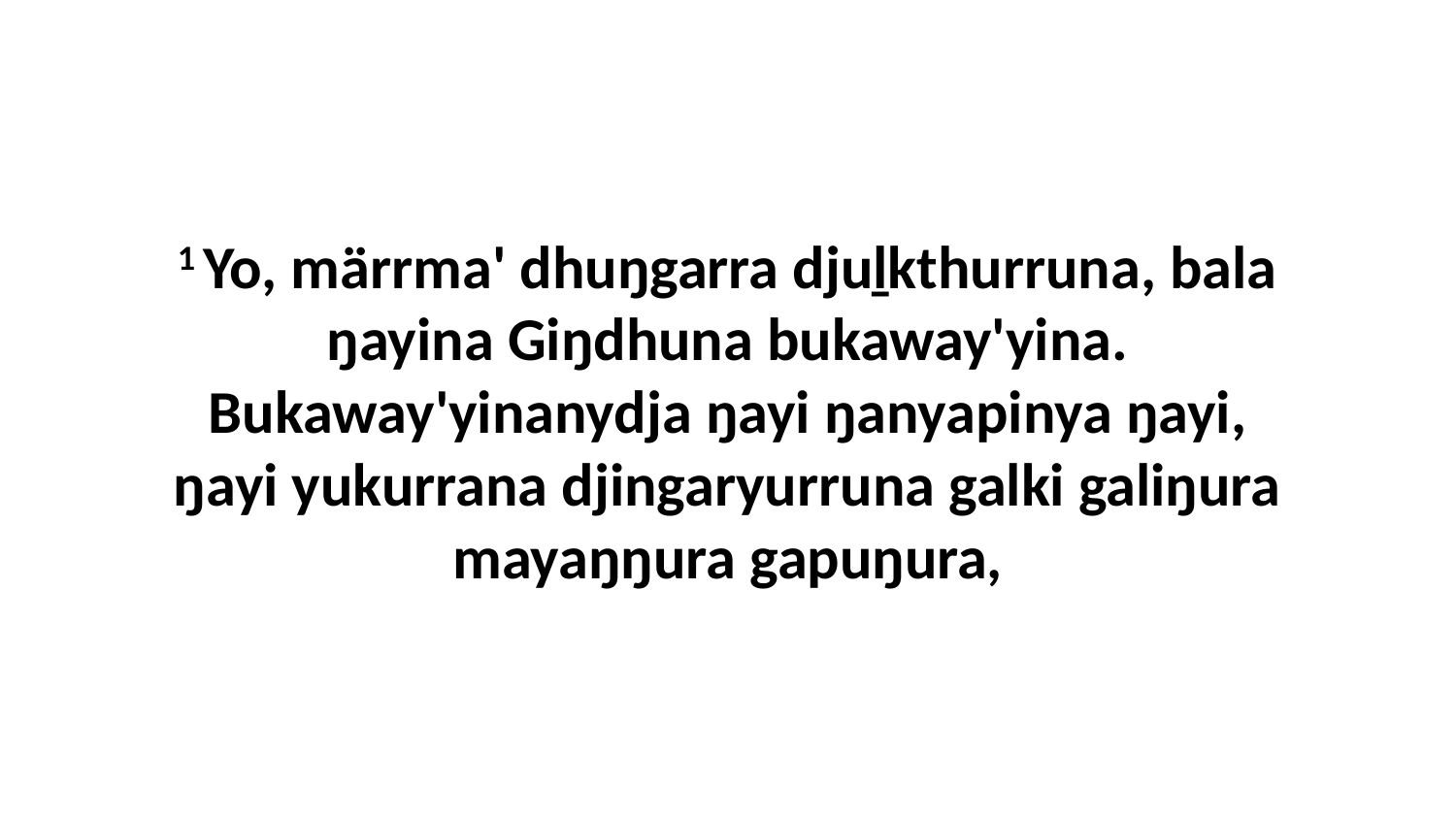

1 Yo, märrma' dhuŋgarra djuḻkthurruna, bala ŋayina Giŋdhuna bukaway'yina. Bukaway'yinanydja ŋayi ŋanyapinya ŋayi, ŋayi yukurrana djingaryurruna galki galiŋura mayaŋŋura gapuŋura,